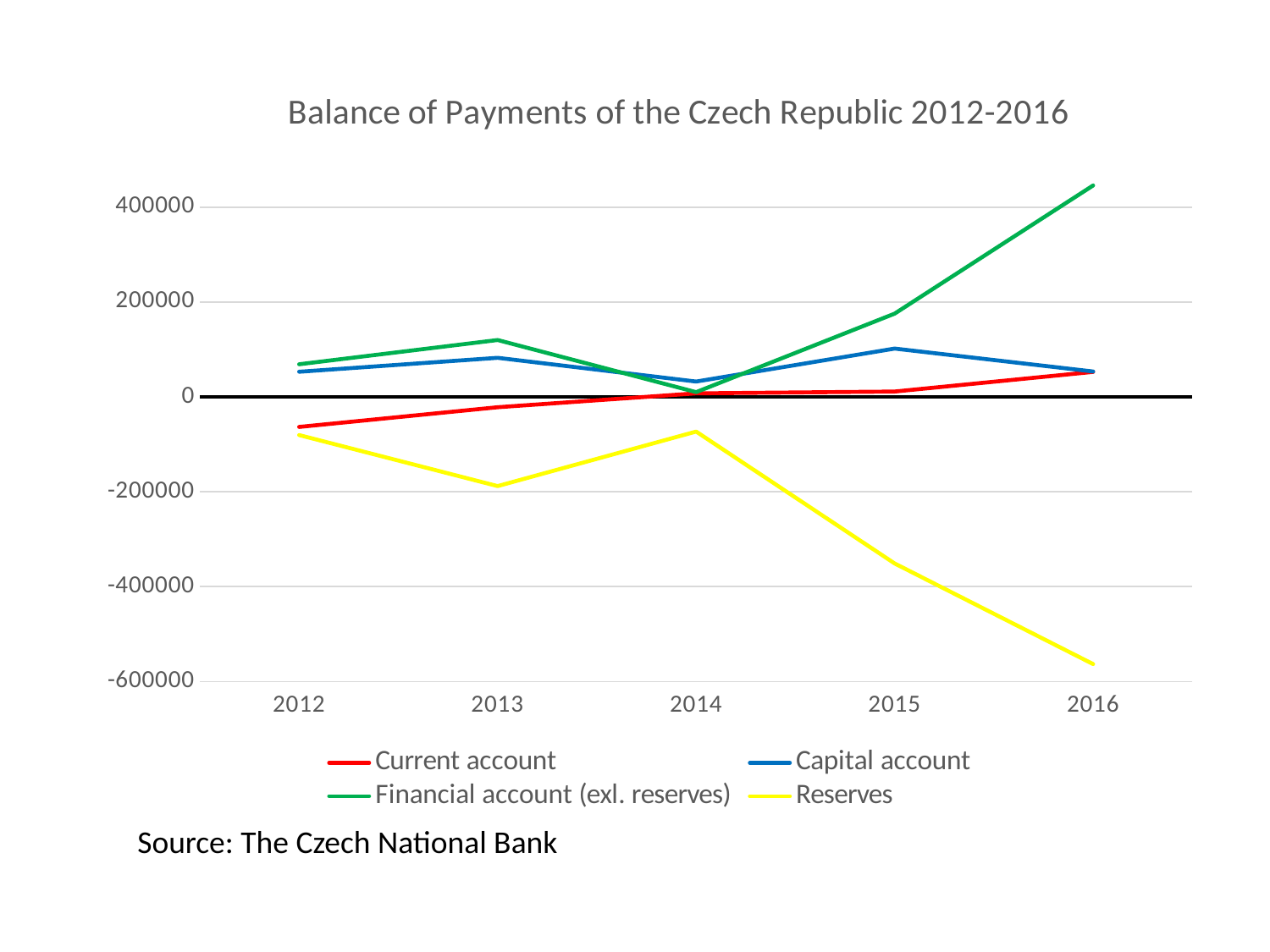

### Chart: Balance of Payments of the Czech Republic 2012-2016

| Category | Current account | Capital account | Financial account (exl. reserves) | Reserves |
|---|---|---|---|---|
| 2012 | -63313.0 | 53011.0 | 68784.8 | -80473.5 |
| 2013 | -21784.4 | 82436.6 | 119883.932448834 | -188191.45 |
| 2014 | 7480.35145920049 | 32318.625123642 | 10052.369090589003 | -73122.687445 |
| 2015 | 11283.1 | 101895.3 | 175523.6 | -351305.5 |
| 2016 | 52641.9 | 53509.7 | 445842.79999999993 | -563521.2 |
Source: The Czech National Bank